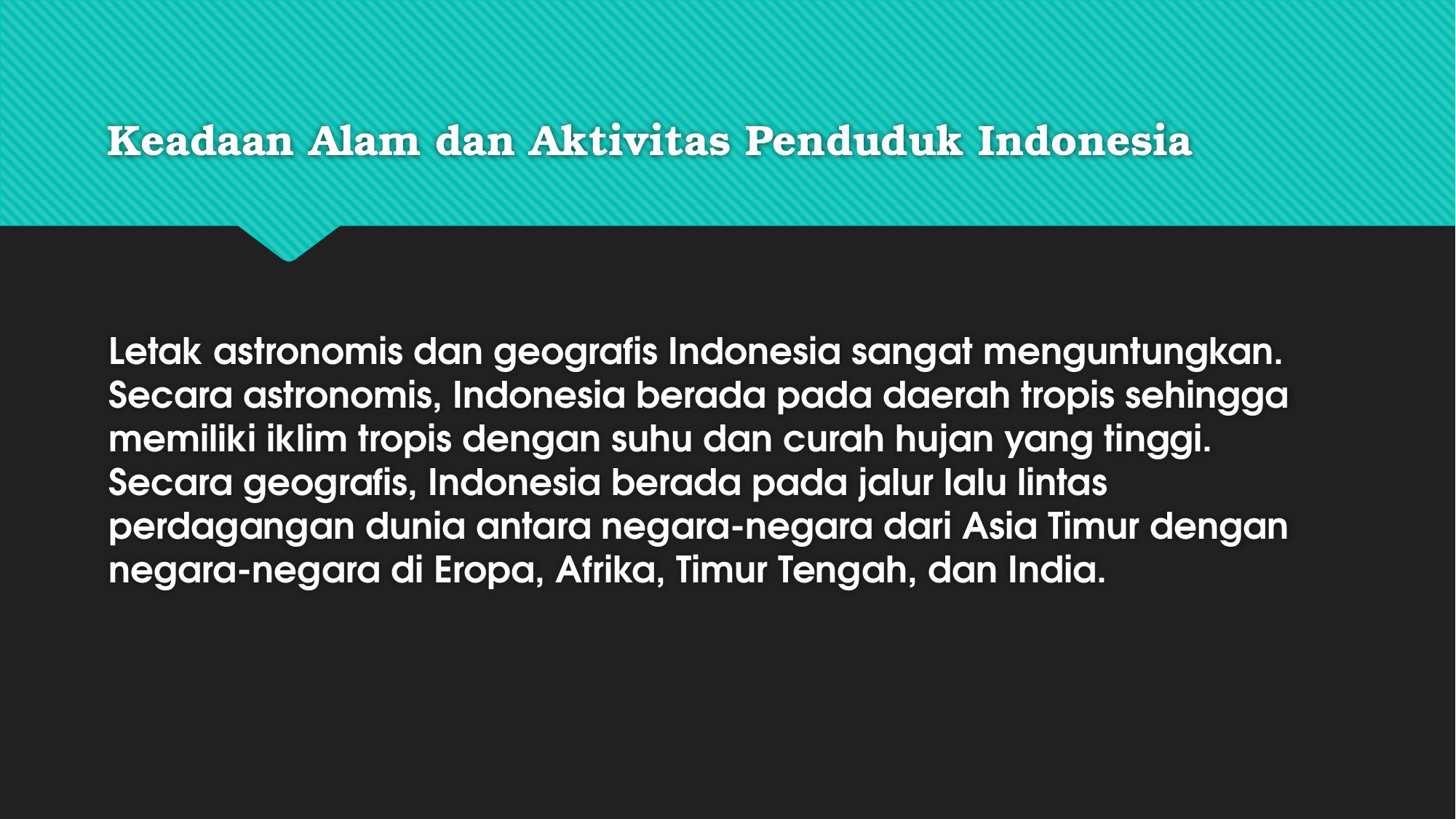

# Keadaan Alam dan Aktivitas Penduduk Indonesia
Letak astronomis dan geografis Indonesia sangat menguntungkan. Secara astronomis, Indonesia berada pada daerah tropis sehingga memiliki iklim tropis dengan suhu dan curah hujan yang tinggi. Secara geografis, Indonesia berada pada jalur lalu lintas perdagangan dunia antara negara-negara dari Asia Timur dengan negara-negara di Eropa, Afrika, Timur Tengah, dan India.